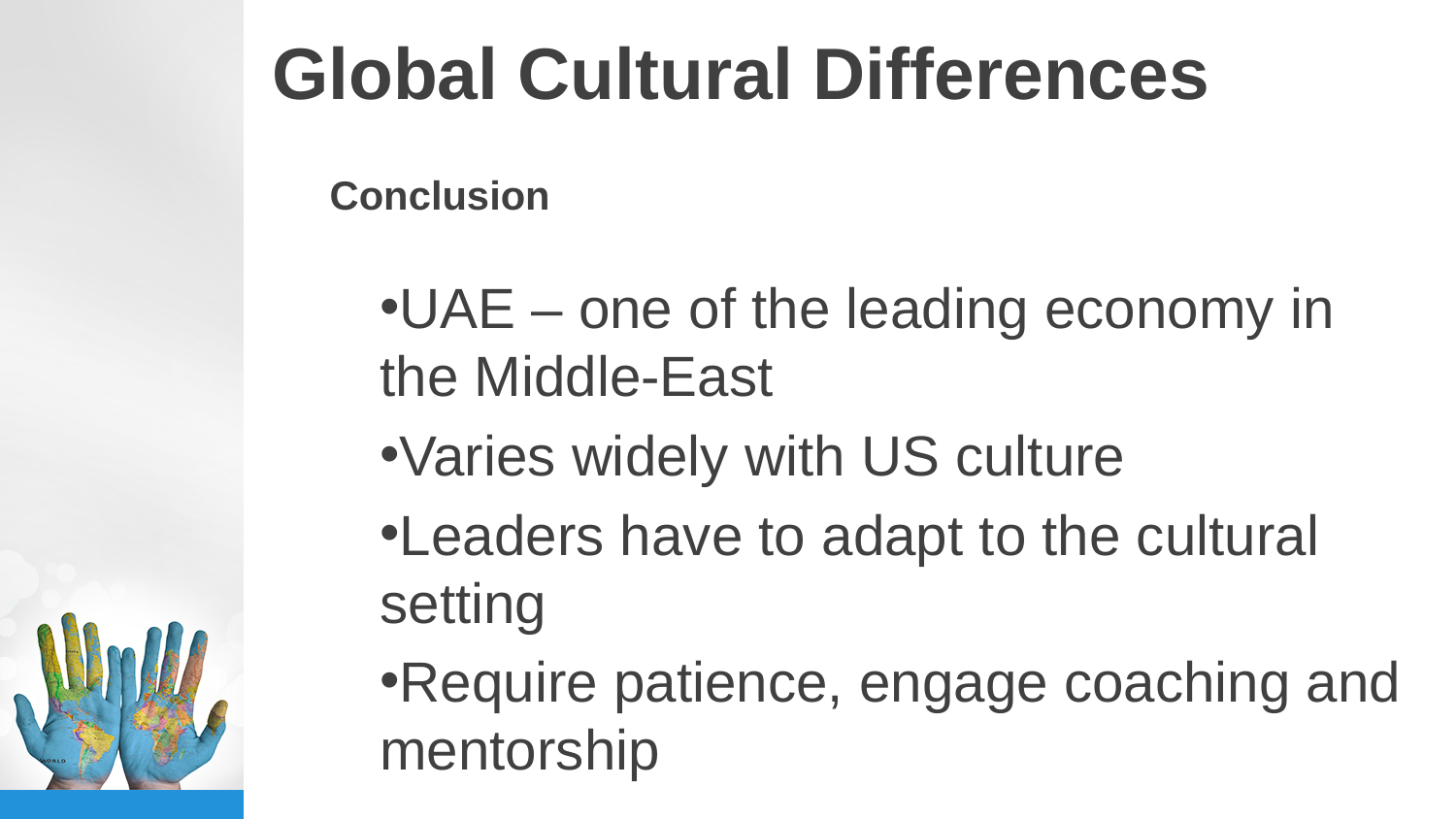

# Global Cultural Differences
Conclusion
UAE – one of the leading economy in the Middle-East
Varies widely with US culture
Leaders have to adapt to the cultural setting
Require patience, engage coaching and mentorship